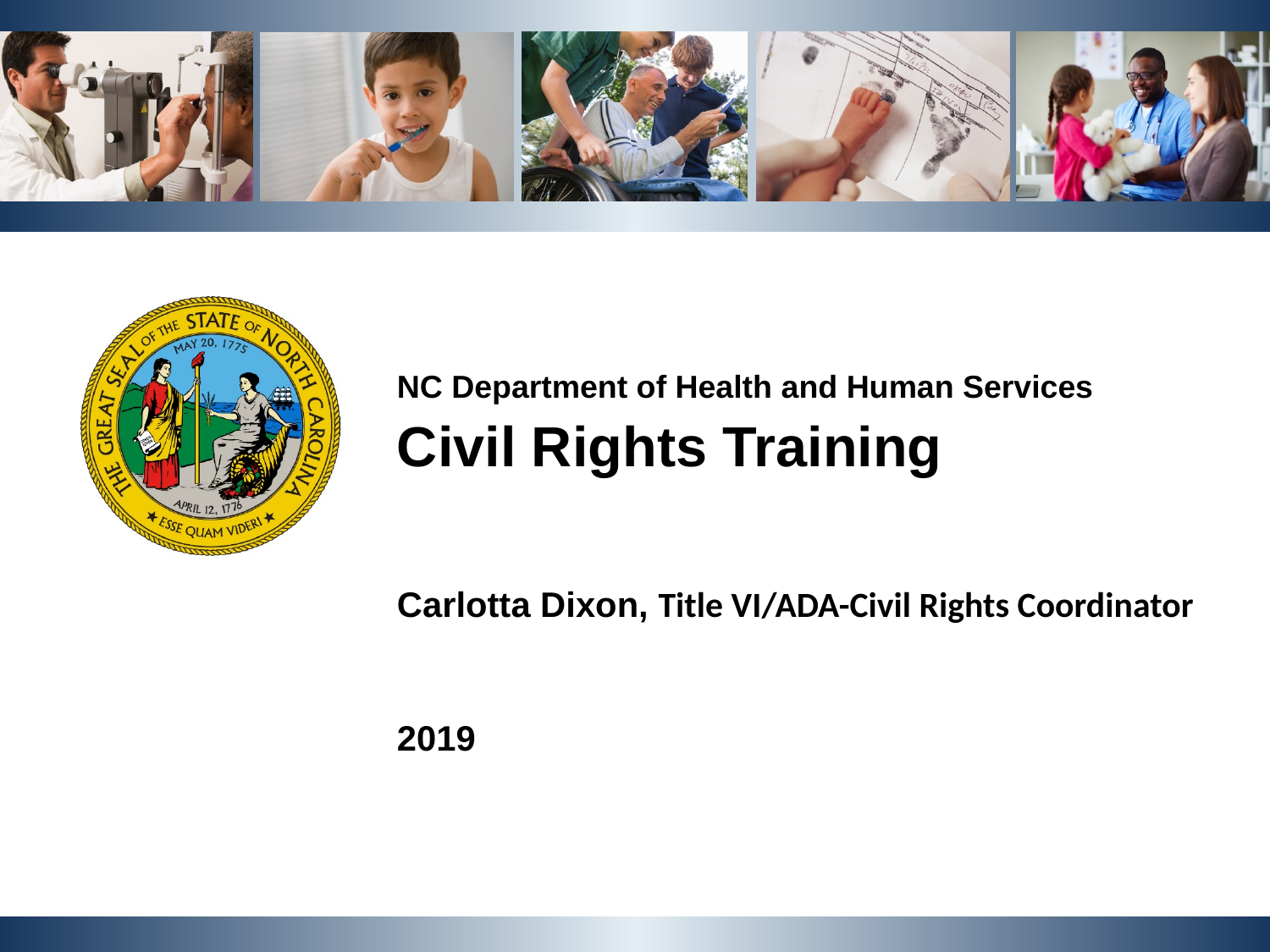

NC Department of Health and Human Services
Civil Rights Training
Carlotta Dixon, Title VI/ADA-Civil Rights Coordinator
2019